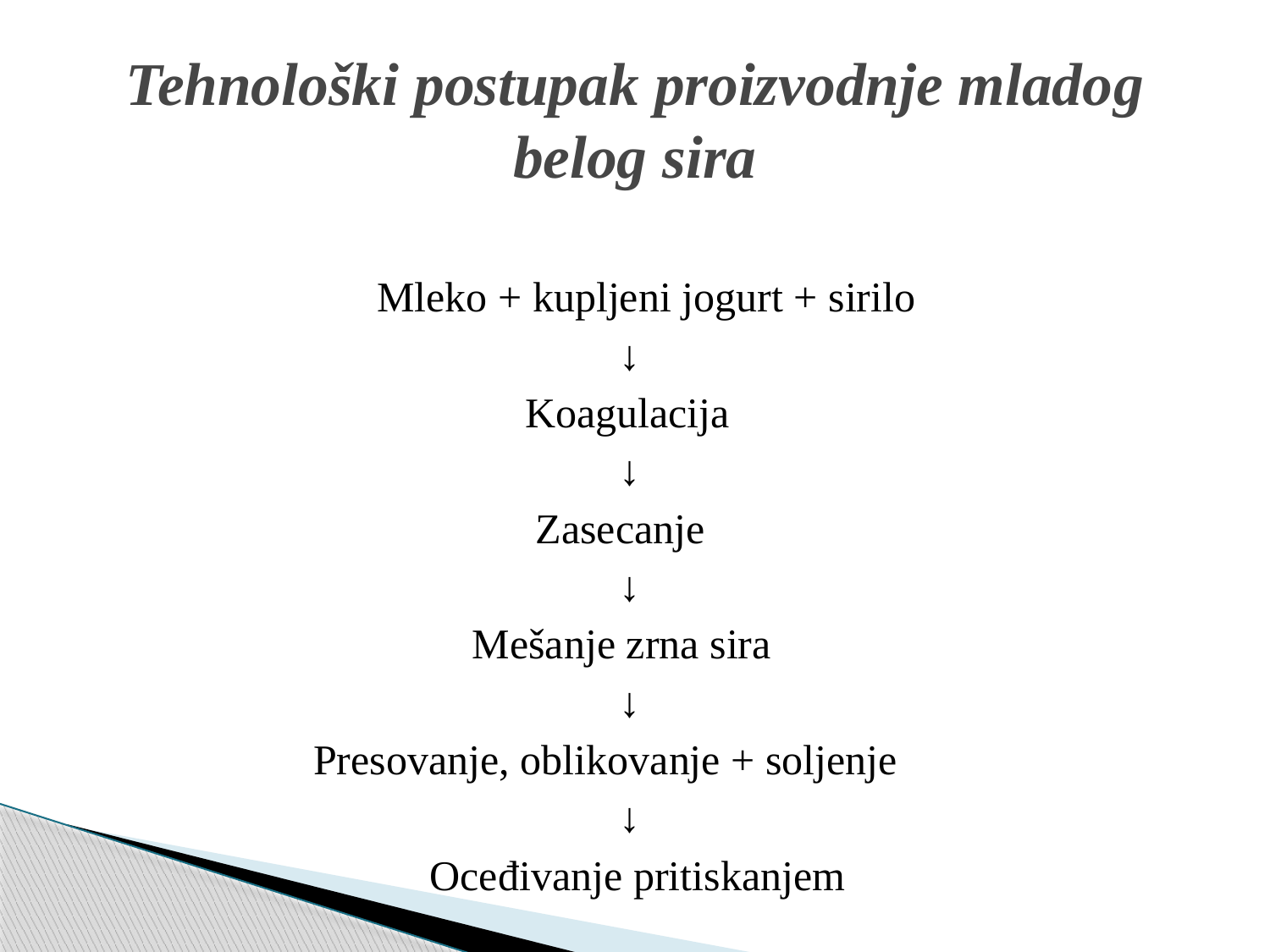

# Tehnološki postupak proizvodnje mladog belog sira

                           Mleko + kupljeni jogurt + sirilo
                                                  ↓
                                         Koagulacija
                                                  ↓
                                          Zasecanje
                                                  ↓
                                    Mešanje zrna sira
                                                  ↓
                     Presovanje, oblikovanje + soljenje
                                                  ↓
                                Oceđivanje pritiskanjem